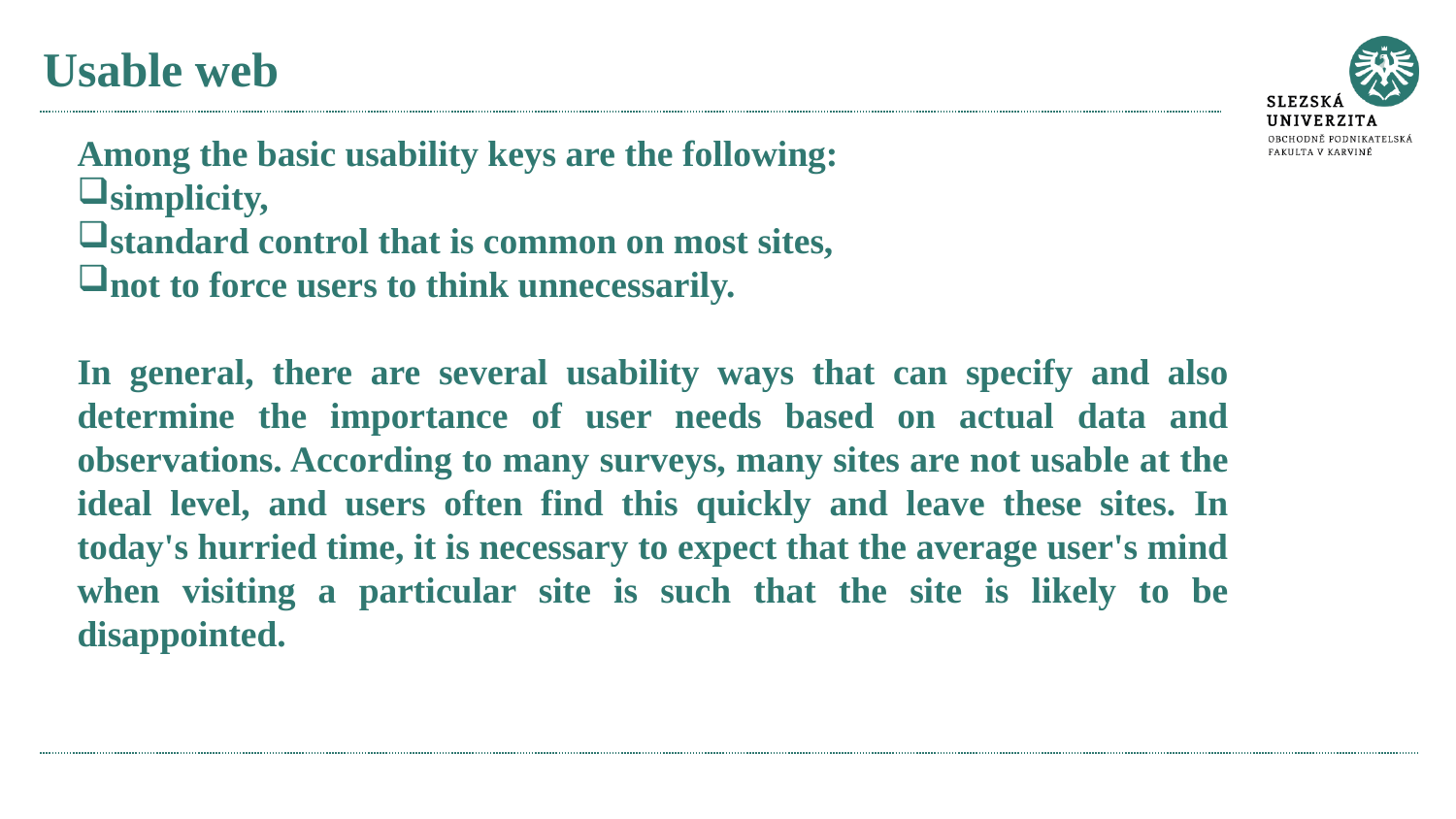

# Usable web
Among the basic usability keys are the following:
simplicity,
standard control that is common on most sites,
not to force users to think unnecessarily.

In general, there are several usability ways that can specify and also determine the importance of user needs based on actual data and observations. According to many surveys, many sites are not usable at the ideal level, and users often find this quickly and leave these sites. In today's hurried time, it is necessary to expect that the average user's mind when visiting a particular site is such that the site is likely to be disappointed.